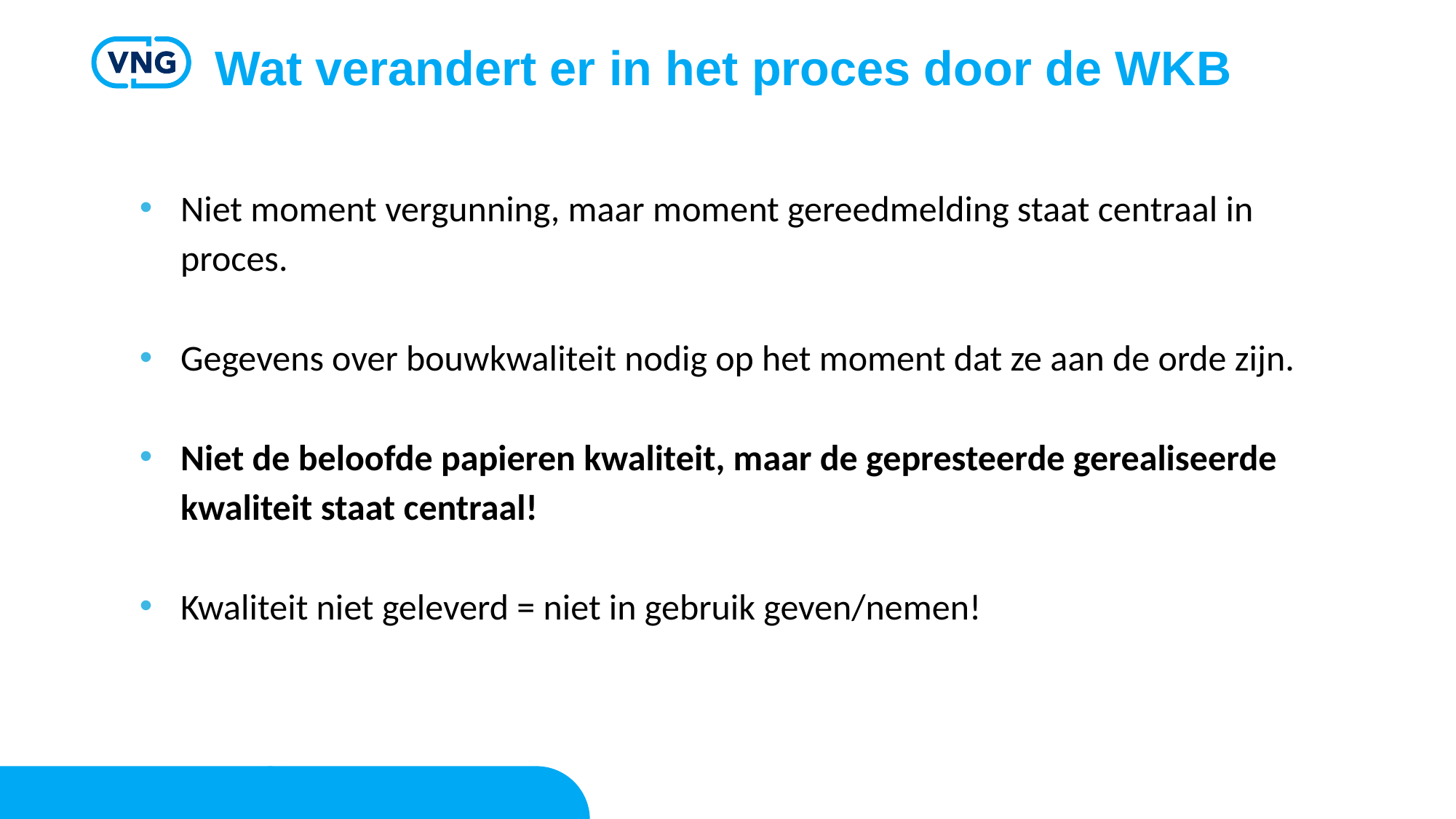

# Wat verandert er in het proces door de WKB
Niet moment vergunning, maar moment gereedmelding staat centraal in proces.

Gegevens over bouwkwaliteit nodig op het moment dat ze aan de orde zijn.

Niet de beloofde papieren kwaliteit, maar de gepresteerde gerealiseerde kwaliteit staat centraal!

Kwaliteit niet geleverd = niet in gebruik geven/nemen!